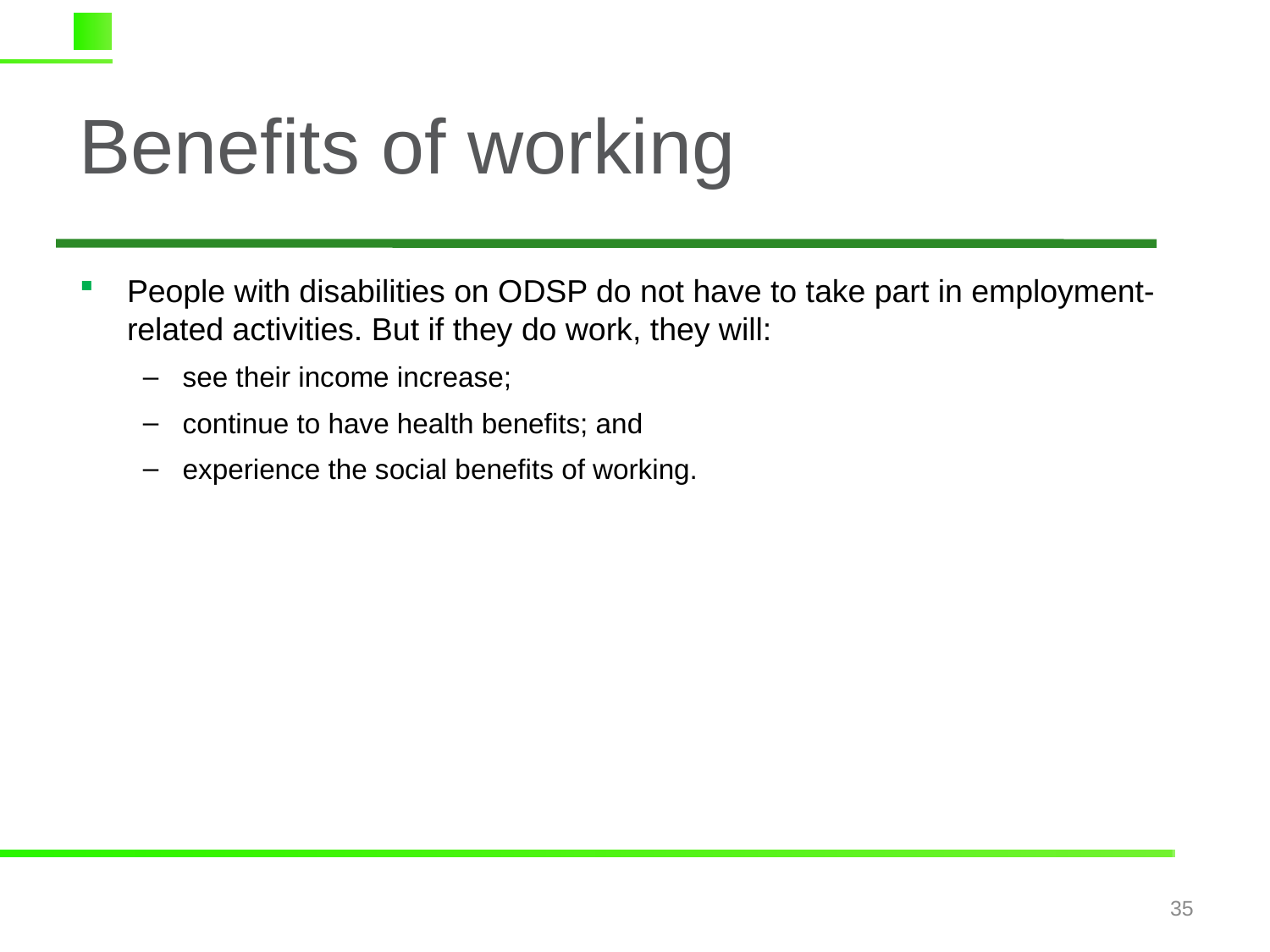

# Benefits of working
People with disabilities on ODSP do not have to take part in employment-related activities. But if they do work, they will:
see their income increase;
continue to have health benefits; and
experience the social benefits of working.

35